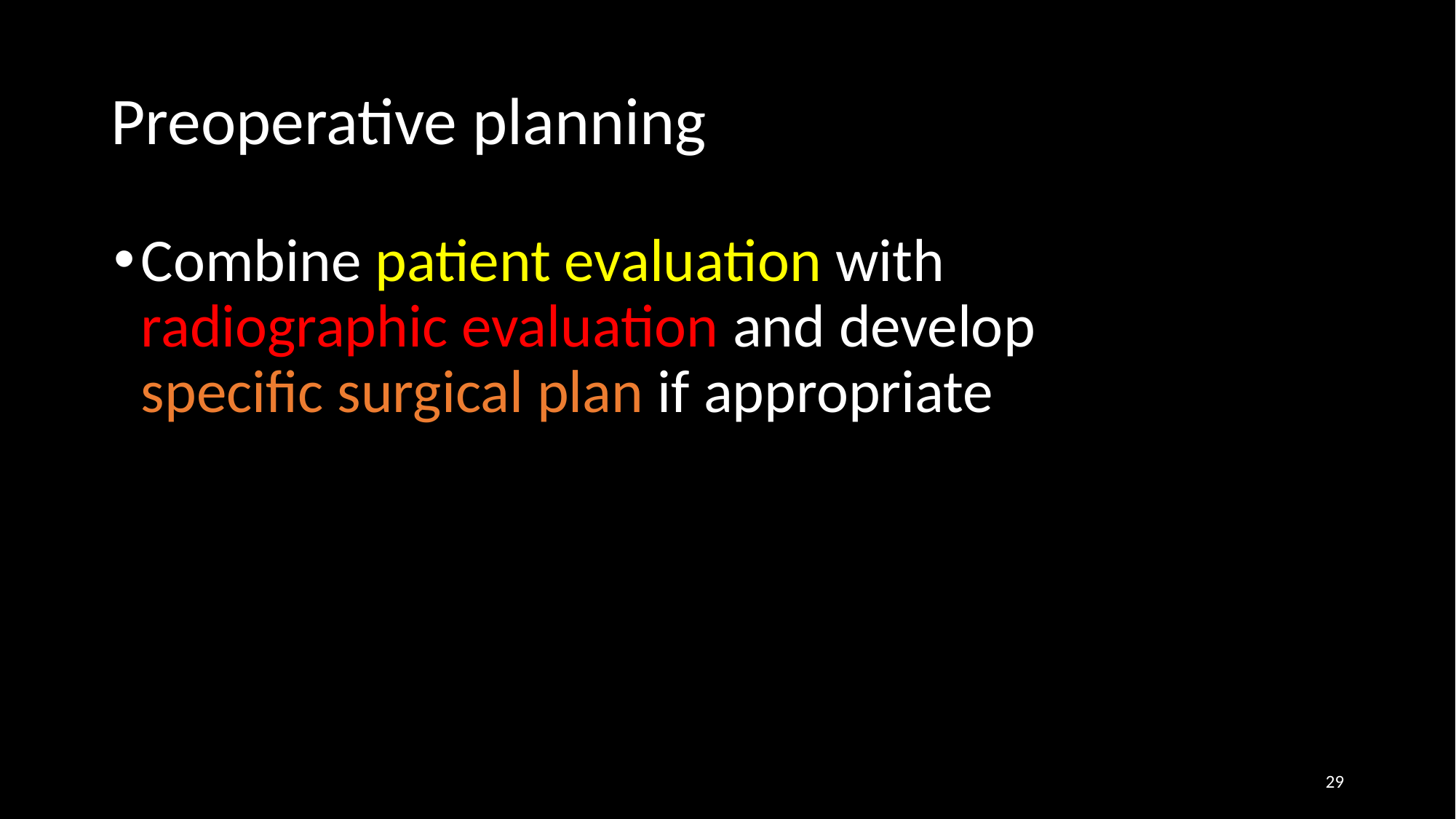

# Preoperative planning
Combine patient evaluation with radiographic evaluation and develop specific surgical plan if appropriate
29